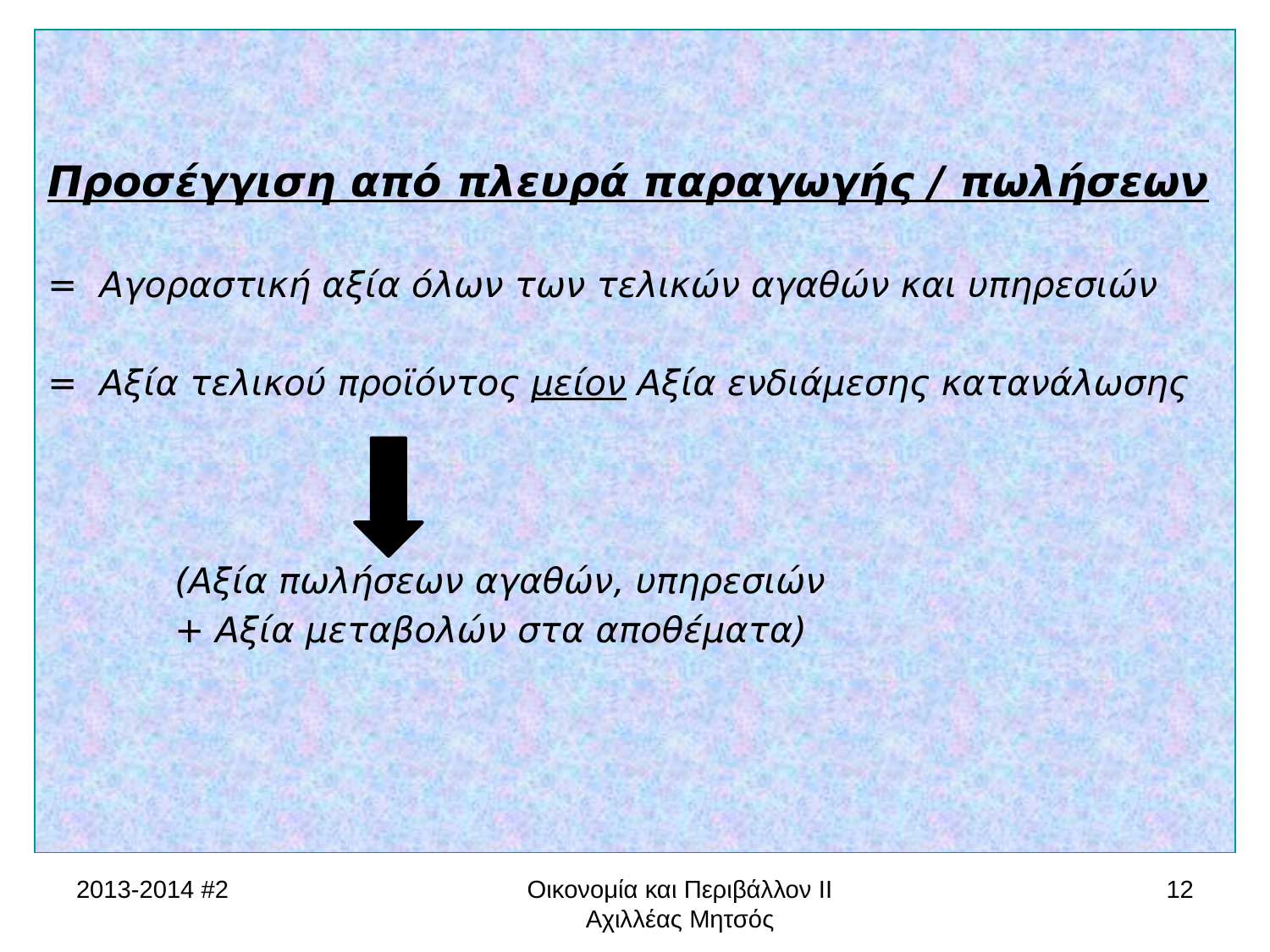

Προσέγγιση από πλευρά παραγωγής / πωλήσεων

=  Αγοραστική αξία όλων των τελικών αγαθών και υπηρεσιών

=  Αξία τελικού προϊόντος μείον Αξία ενδιάμεσης κατανάλωσης

	(Αξία πωλήσεων αγαθών, υπηρεσιών
	+ Αξία μεταβολών στα αποθέματα)

2013-2014 #2
Οικονομία και Περιβάλλον ΙΙ Αχιλλέας Μητσός
12